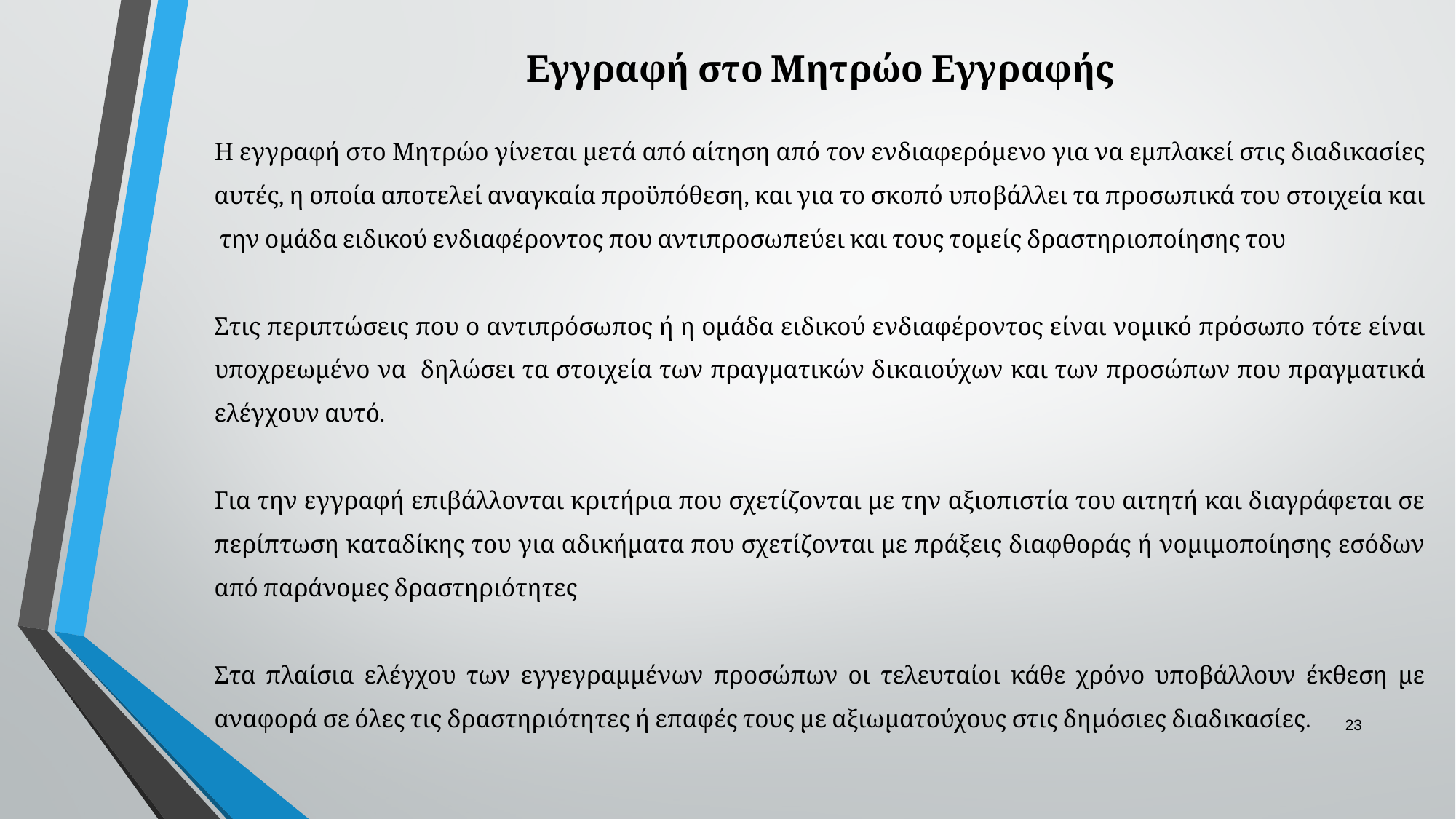

Εγγραφή στο Μητρώο Εγγραφής

Η εγγραφή στο Μητρώο γίνεται μετά από αίτηση από τον ενδιαφερόμενο για να εμπλακεί στις διαδικασίες αυτές, η οποία αποτελεί αναγκαία προϋπόθεση, και για το σκοπό υποβάλλει τα προσωπικά του στοιχεία και  την ομάδα ειδικού ενδιαφέροντος που αντιπροσωπεύει και τους τομείς δραστηριοποίησης του

Στις περιπτώσεις που ο αντιπρόσωπος ή η ομάδα ειδικού ενδιαφέροντος είναι νομικό πρόσωπο τότε είναι υποχρεωμένο να  δηλώσει τα στοιχεία των πραγματικών δικαιούχων και των προσώπων που πραγματικά ελέγχουν αυτό.

Για την εγγραφή επιβάλλονται κριτήρια που σχετίζονται με την αξιοπιστία του αιτητή και διαγράφεται σε περίπτωση καταδίκης του για αδικήματα που σχετίζονται με πράξεις διαφθοράς ή νομιμοποίησης εσόδων από παράνομες δραστηριότητες

Στα πλαίσια ελέγχου των εγγεγραμμένων προσώπων οι τελευταίοι κάθε χρόνο υποβάλλουν έκθεση με αναφορά σε όλες τις δραστηριότητες ή επαφές τους με αξιωματούχους στις δημόσιες διαδικασίες.
23